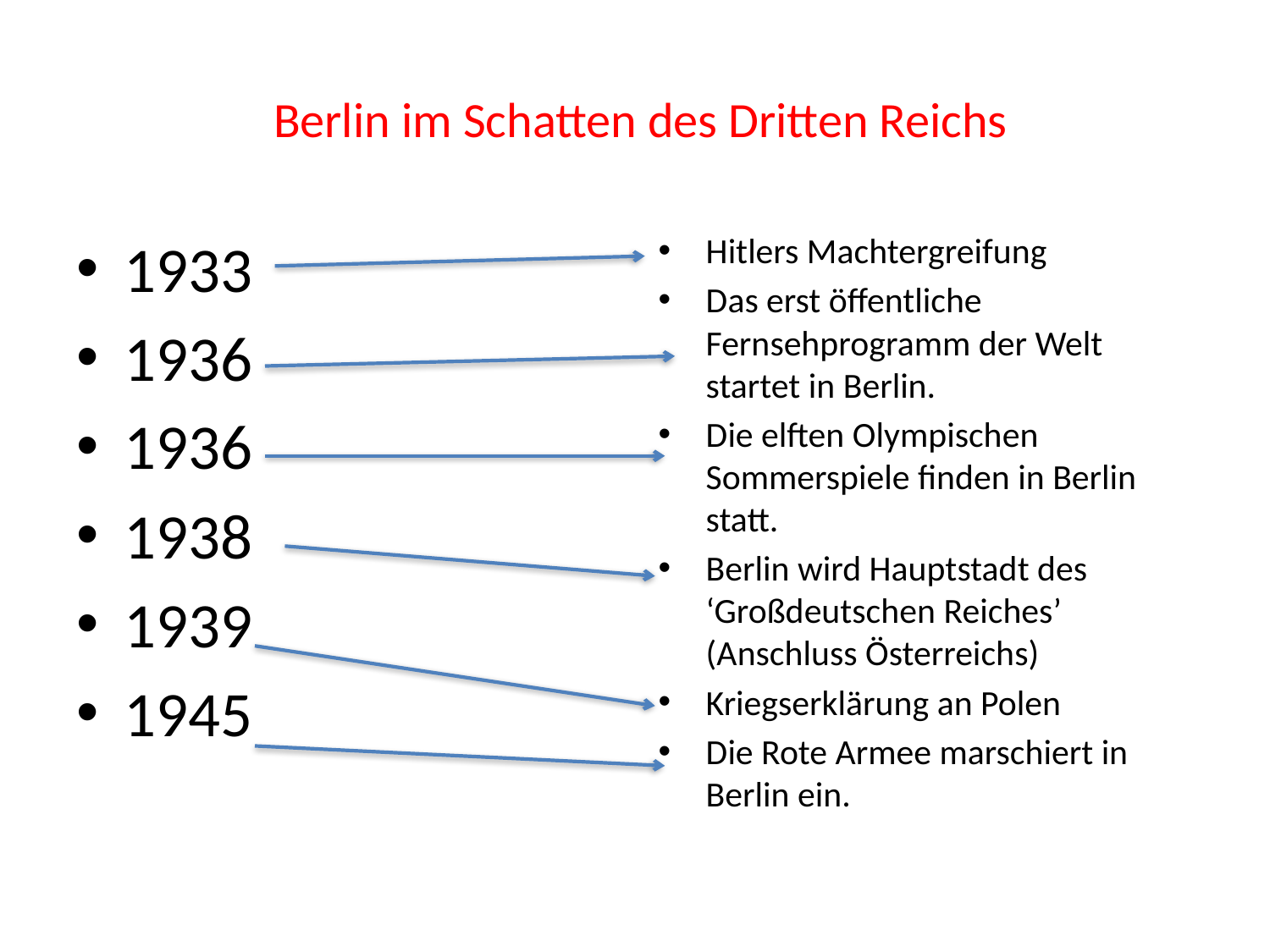

# Berlin im Schatten des Dritten Reichs
1933
1936
1936
1938
1939
1945
Hitlers Machtergreifung
Das erst öffentliche Fernsehprogramm der Welt startet in Berlin.
Die elften Olympischen Sommerspiele finden in Berlin statt.
Berlin wird Hauptstadt des ‘Großdeutschen Reiches’ (Anschluss Österreichs)
Kriegserklärung an Polen
Die Rote Armee marschiert in Berlin ein.